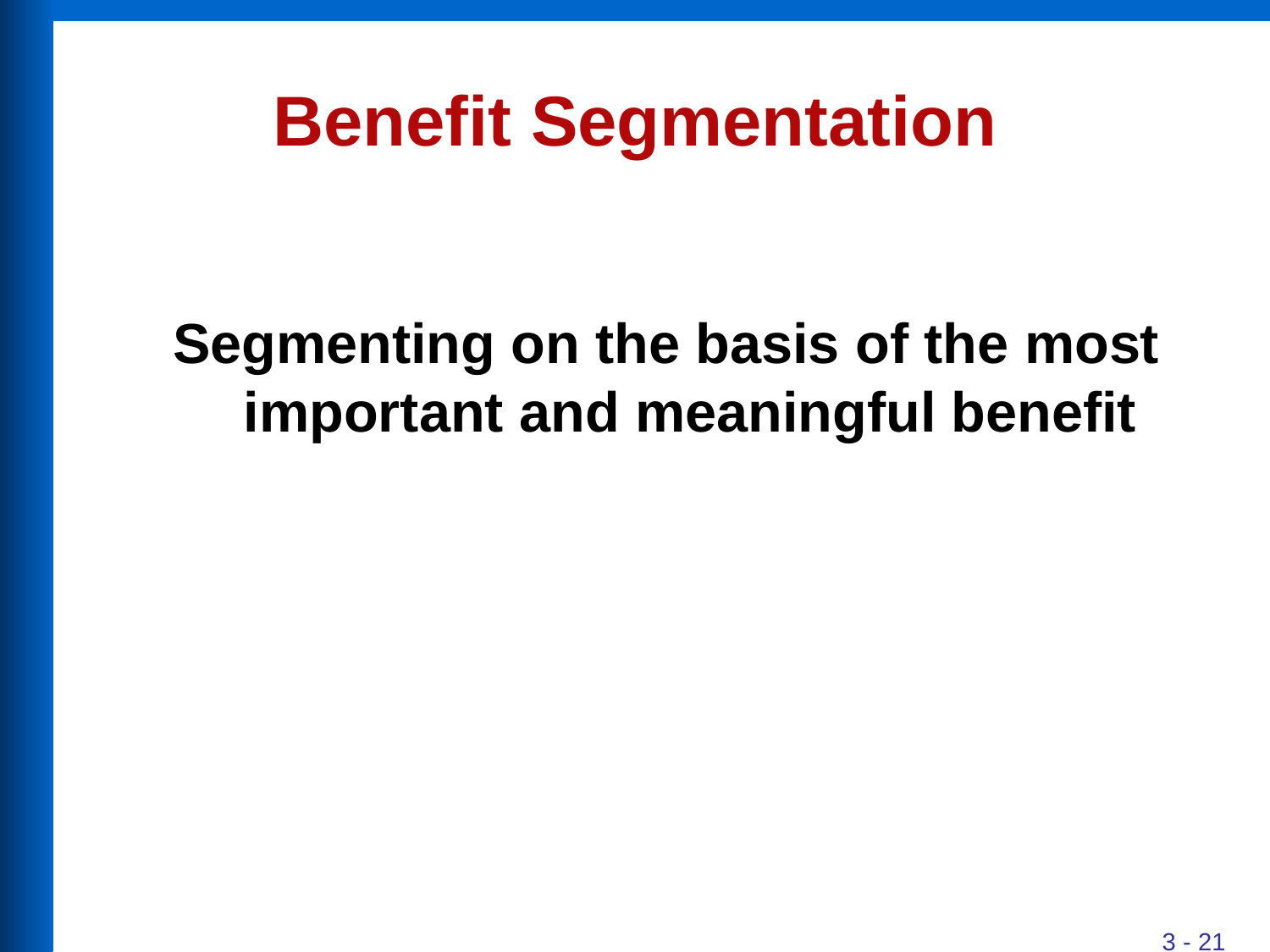

# Benefit Segmentation

Segmenting on the basis of the most important and meaningful benefit